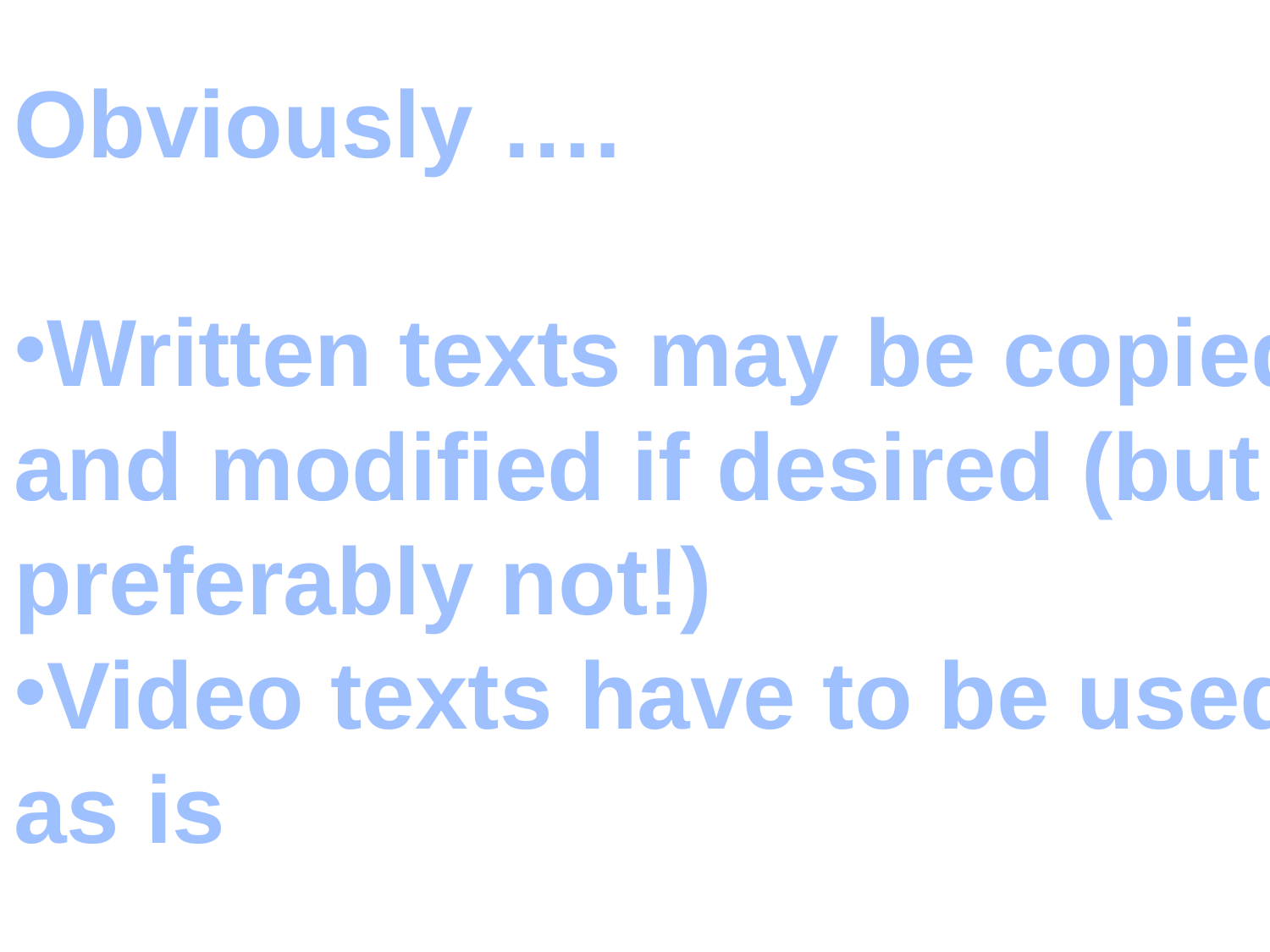

Obviously ….

Written texts may be copied
and modified if desired (but
preferably not!)
Video texts have to be used
as is